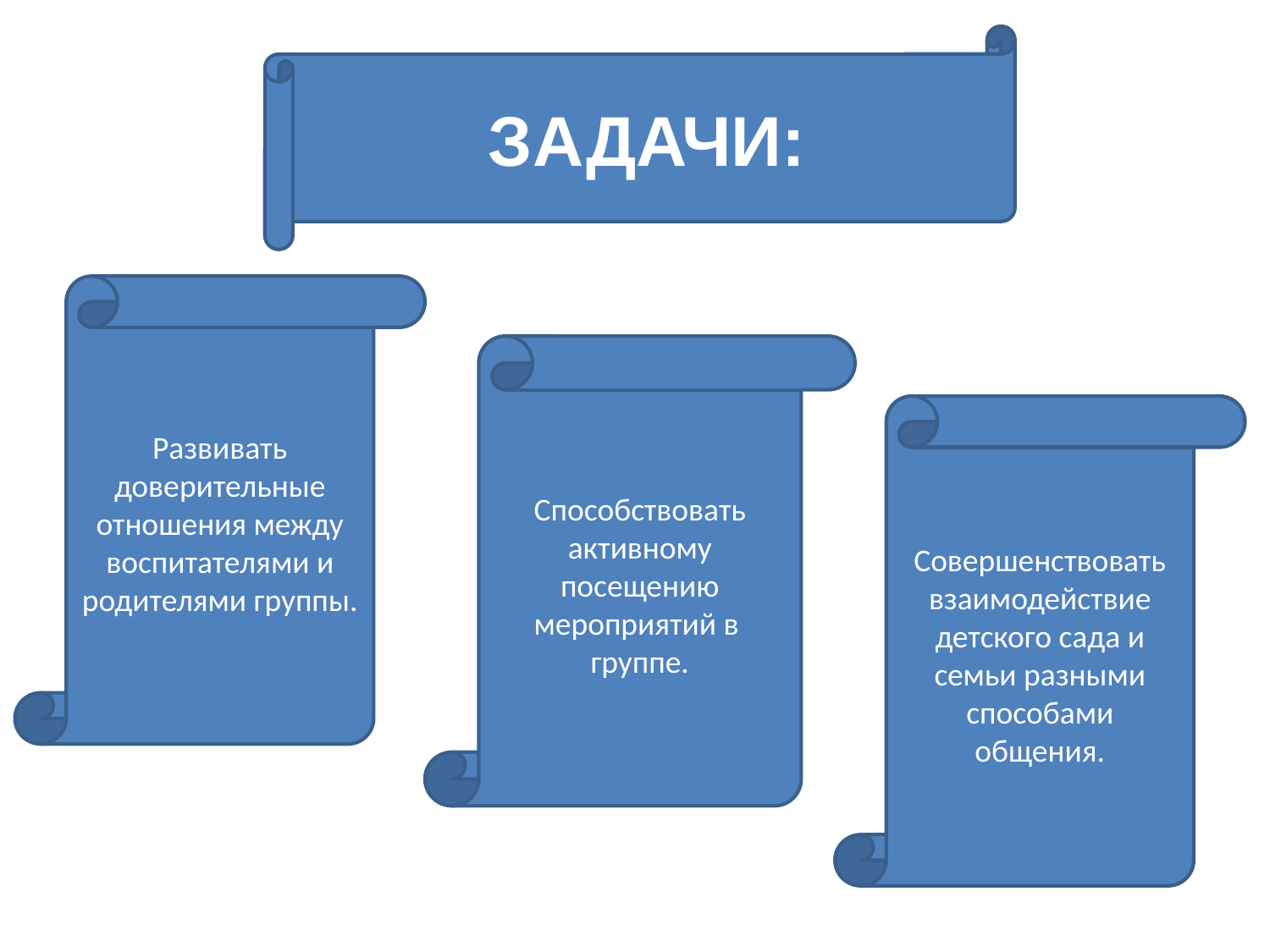

ЗАДАЧИ:
#
Развивать доверительные отношения между воспитателями и родителями группы.
Способствовать активному посещению мероприятий в  группе.
Совершенствовать взаимодействие детского сада и семьи разными способами общения.